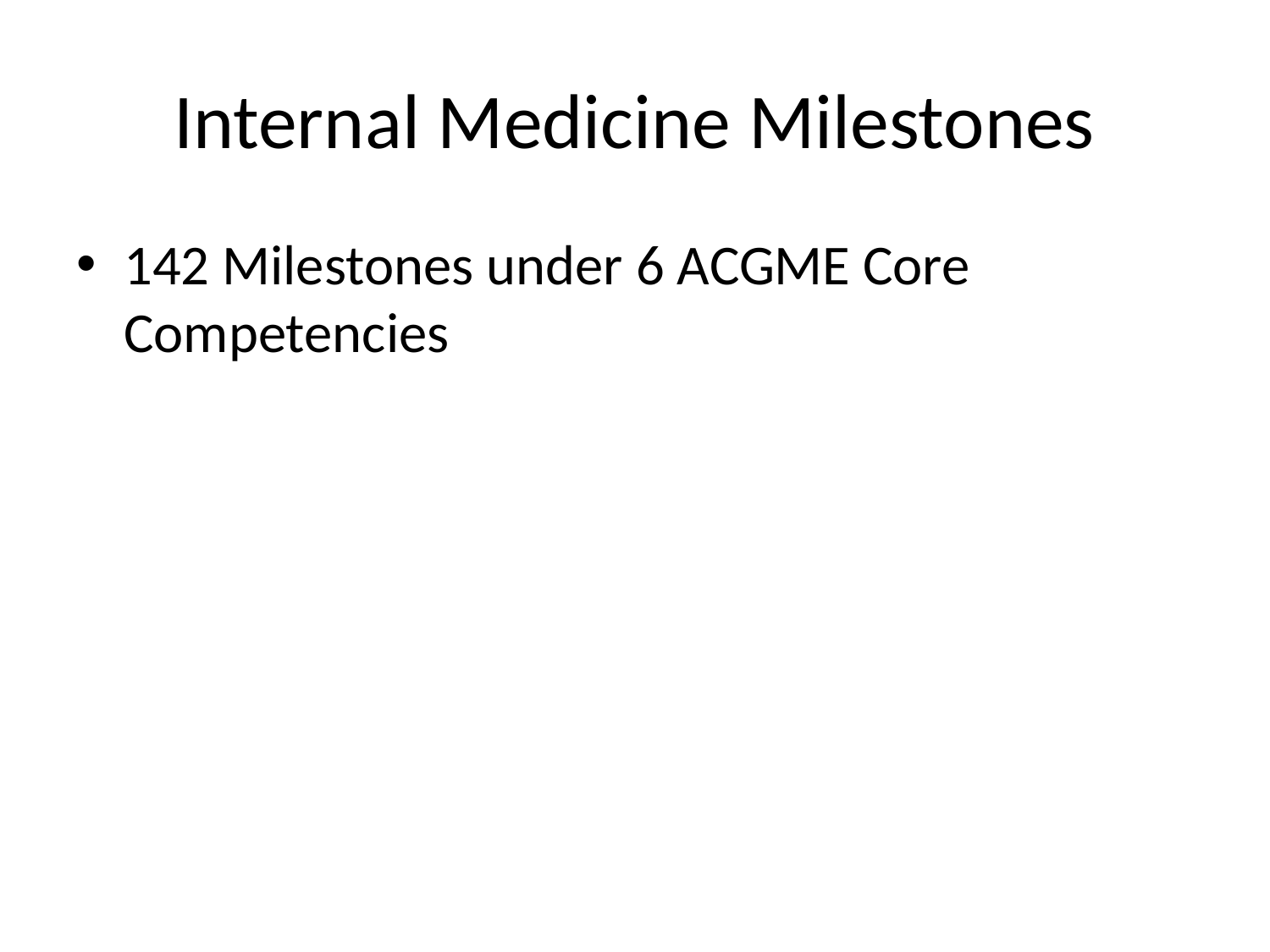

# Internal Medicine Milestones
142 Milestones under 6 ACGME Core Competencies